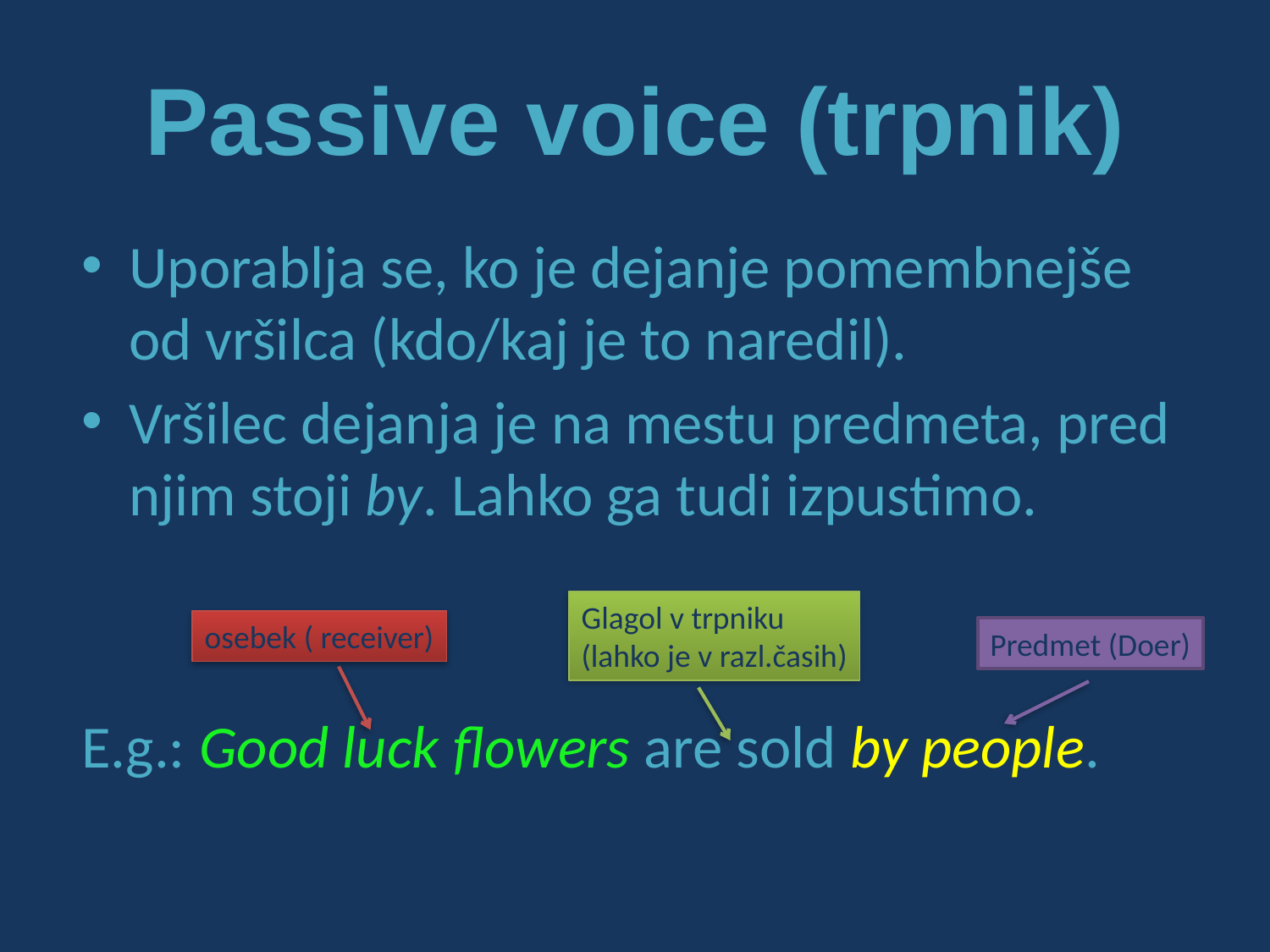

# Passive voice (trpnik)
Uporablja se, ko je dejanje pomembnejše od vršilca (kdo/kaj je to naredil).
Vršilec dejanja je na mestu predmeta, pred njim stoji by. Lahko ga tudi izpustimo.

E.g.: Good luck flowers are sold by people.

Glagol v trpniku
(lahko je v razl.časih)
osebek ( receiver)
Predmet (Doer)